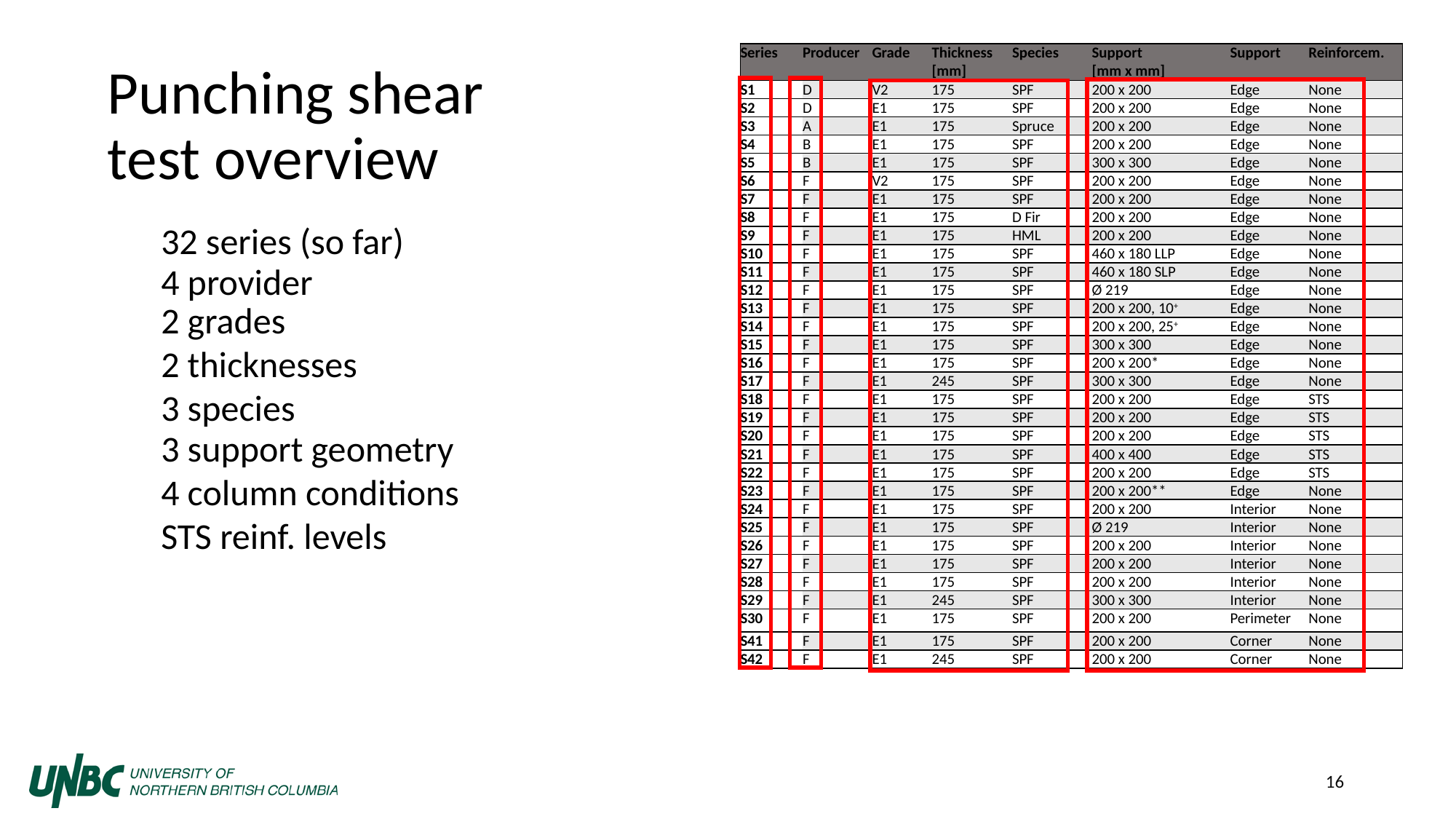

| Series | Producer | Grade | Thickness [mm] | Species | Support [mm x mm] | Support | Reinforcem. |
| --- | --- | --- | --- | --- | --- | --- | --- |
| S1 | D | V2 | 175 | SPF | 200 x 200 | Edge | None |
| S2 | D | E1 | 175 | SPF | 200 x 200 | Edge | None |
| S3 | A | E1 | 175 | Spruce | 200 x 200 | Edge | None |
| S4 | B | E1 | 175 | SPF | 200 x 200 | Edge | None |
| S5 | B | E1 | 175 | SPF | 300 x 300 | Edge | None |
| S6 | F | V2 | 175 | SPF | 200 x 200 | Edge | None |
| S7 | F | E1 | 175 | SPF | 200 x 200 | Edge | None |
| S8 | F | E1 | 175 | D Fir | 200 x 200 | Edge | None |
| S9 | F | E1 | 175 | HML | 200 x 200 | Edge | None |
| S10 | F | E1 | 175 | SPF | 460 x 180 LLP | Edge | None |
| S11 | F | E1 | 175 | SPF | 460 x 180 SLP | Edge | None |
| S12 | F | E1 | 175 | SPF | Ø 219 | Edge | None |
| S13 | F | E1 | 175 | SPF | 200 x 200, 10+ | Edge | None |
| S14 | F | E1 | 175 | SPF | 200 x 200, 25+ | Edge | None |
| S15 | F | E1 | 175 | SPF | 300 x 300 | Edge | None |
| S16 | F | E1 | 175 | SPF | 200 x 200\* | Edge | None |
| S17 | F | E1 | 245 | SPF | 300 x 300 | Edge | None |
| S18 | F | E1 | 175 | SPF | 200 x 200 | Edge | STS |
| S19 | F | E1 | 175 | SPF | 200 x 200 | Edge | STS |
| S20 | F | E1 | 175 | SPF | 200 x 200 | Edge | STS |
| S21 | F | E1 | 175 | SPF | 400 x 400 | Edge | STS |
| S22 | F | E1 | 175 | SPF | 200 x 200 | Edge | STS |
| S23 | F | E1 | 175 | SPF | 200 x 200\*\* | Edge | None |
| S24 | F | E1 | 175 | SPF | 200 x 200 | Interior | None |
| S25 | F | E1 | 175 | SPF | Ø 219 | Interior | None |
| S26 | F | E1 | 175 | SPF | 200 x 200 | Interior | None |
| S27 | F | E1 | 175 | SPF | 200 x 200 | Interior | None |
| S28 | F | E1 | 175 | SPF | 200 x 200 | Interior | None |
| S29 | F | E1 | 245 | SPF | 300 x 300 | Interior | None |
| S30 | F | E1 | 175 | SPF | 200 x 200 | Perimeter | None |
| S41 | F | E1 | 175 | SPF | 200 x 200 | Corner | None |
| S42 | F | E1 | 245 | SPF | 200 x 200 | Corner | None |
# Punching shear test overview

32 series (so far)
4 provider
2 grades
2 thicknesses
3 species
3 support geometry
4 column conditions
STS reinf. levels

16
16